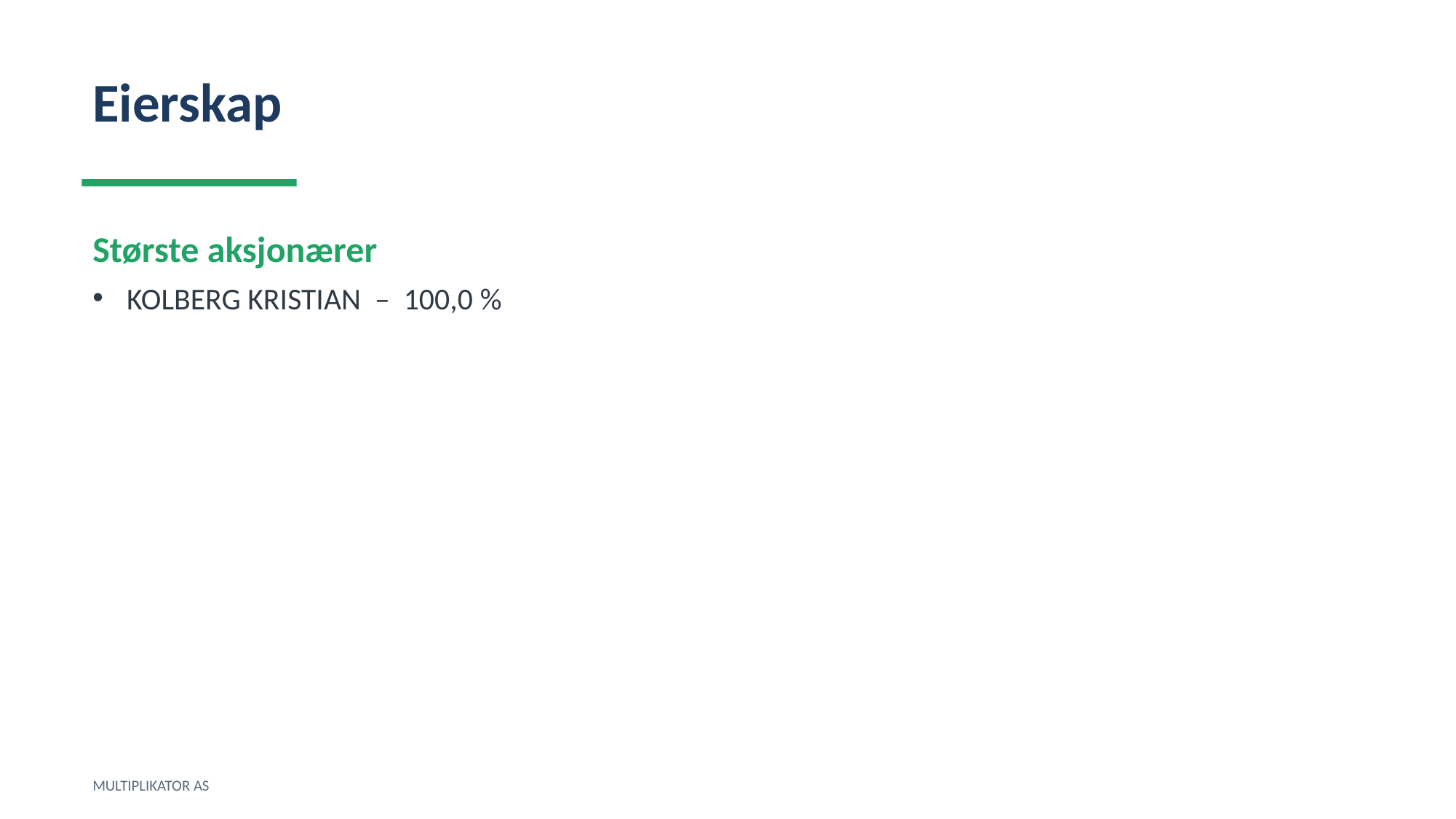

Eierskap

Største aksjonærer
KOLBERG KRISTIAN  –  100,0 %
MULTIPLIKATOR AS